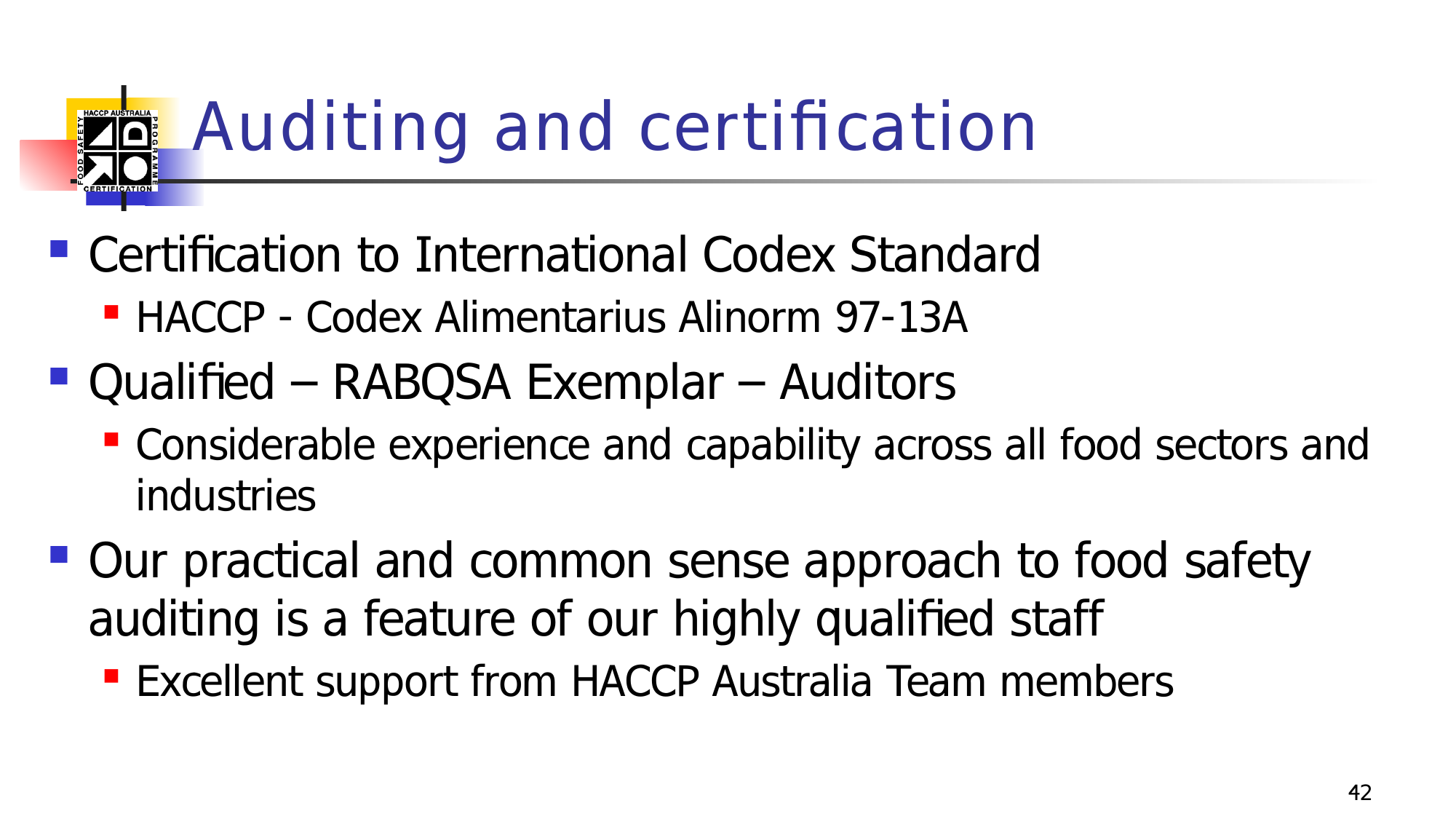

# Auditing and certification
Certification to International Codex Standard
HACCP - Codex Alimentarius Alinorm 97-13A
Qualified – RABQSA Exemplar – Auditors
Considerable experience and capability across all food sectors and industries
Our practical and common sense approach to food safety auditing is a feature of our highly qualified staff
Excellent support from HACCP Australia Team members
42